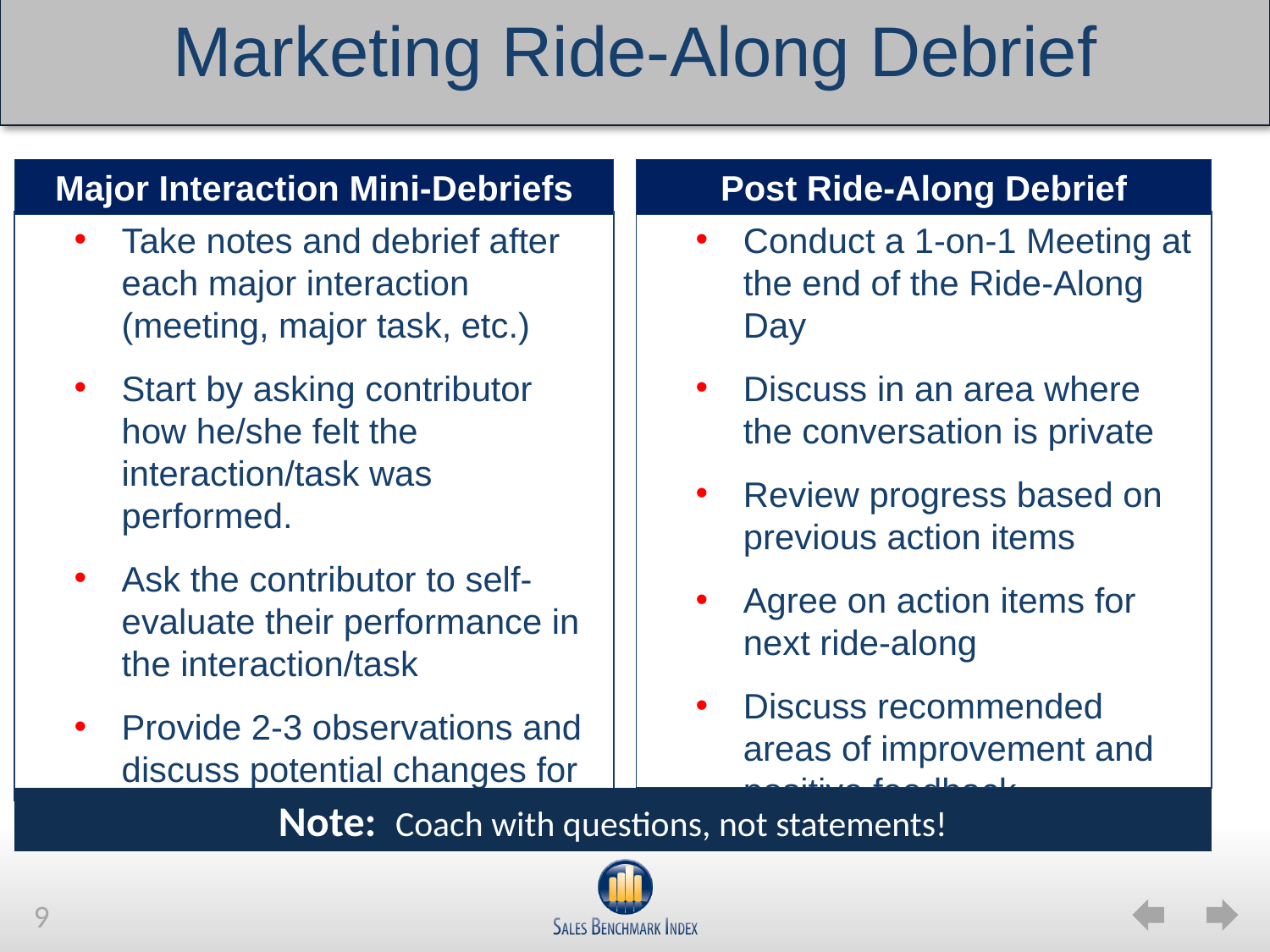

Marketing Ride-Along Debrief
Major Interaction Mini-Debriefs
Post Ride-Along Debrief
Conduct a 1-on-1 Meeting at the end of the Ride-Along Day
Discuss in an area where the conversation is private
Review progress based on previous action items
Agree on action items for next ride-along
Discuss recommended areas of improvement and positive feedback

Take notes and debrief after each major interaction (meeting, major task, etc.)
Start by asking contributor how he/she felt the interaction/task was performed.
Ask the contributor to self-evaluate their performance in the interaction/task
Provide 2-3 observations and discuss potential changes for future interactions/tasks

Note:  Coach with questions, not statements!